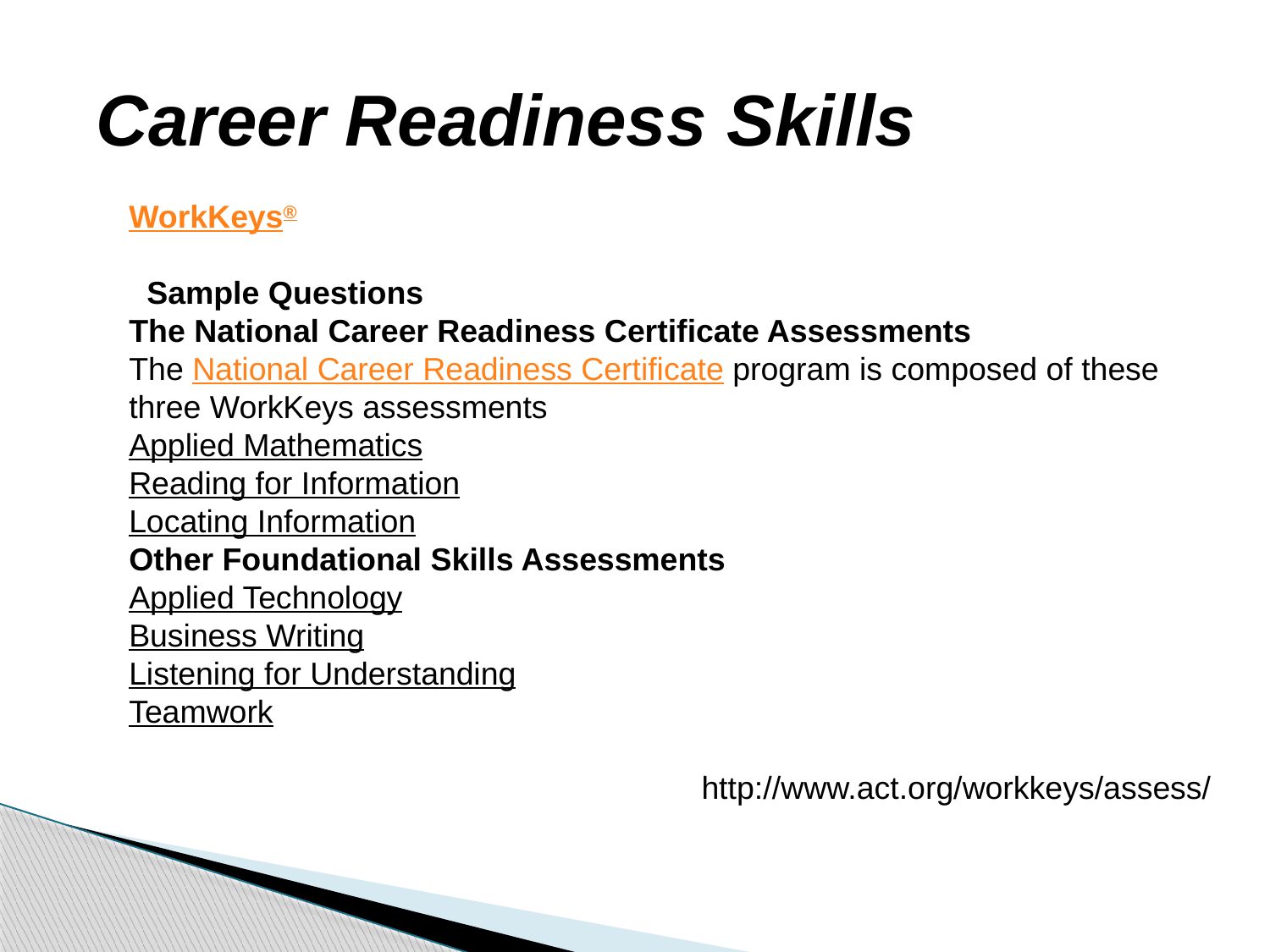

Career Readiness Skills
WorkKeys®

  Sample Questions
The National Career Readiness Certificate Assessments
The National Career Readiness Certificate program is composed of these three WorkKeys assessments
Applied Mathematics
Reading for Information
Locating Information
Other Foundational Skills Assessments
Applied Technology
Business Writing
Listening for Understanding
Teamwork

http://www.act.org/workkeys/assess/